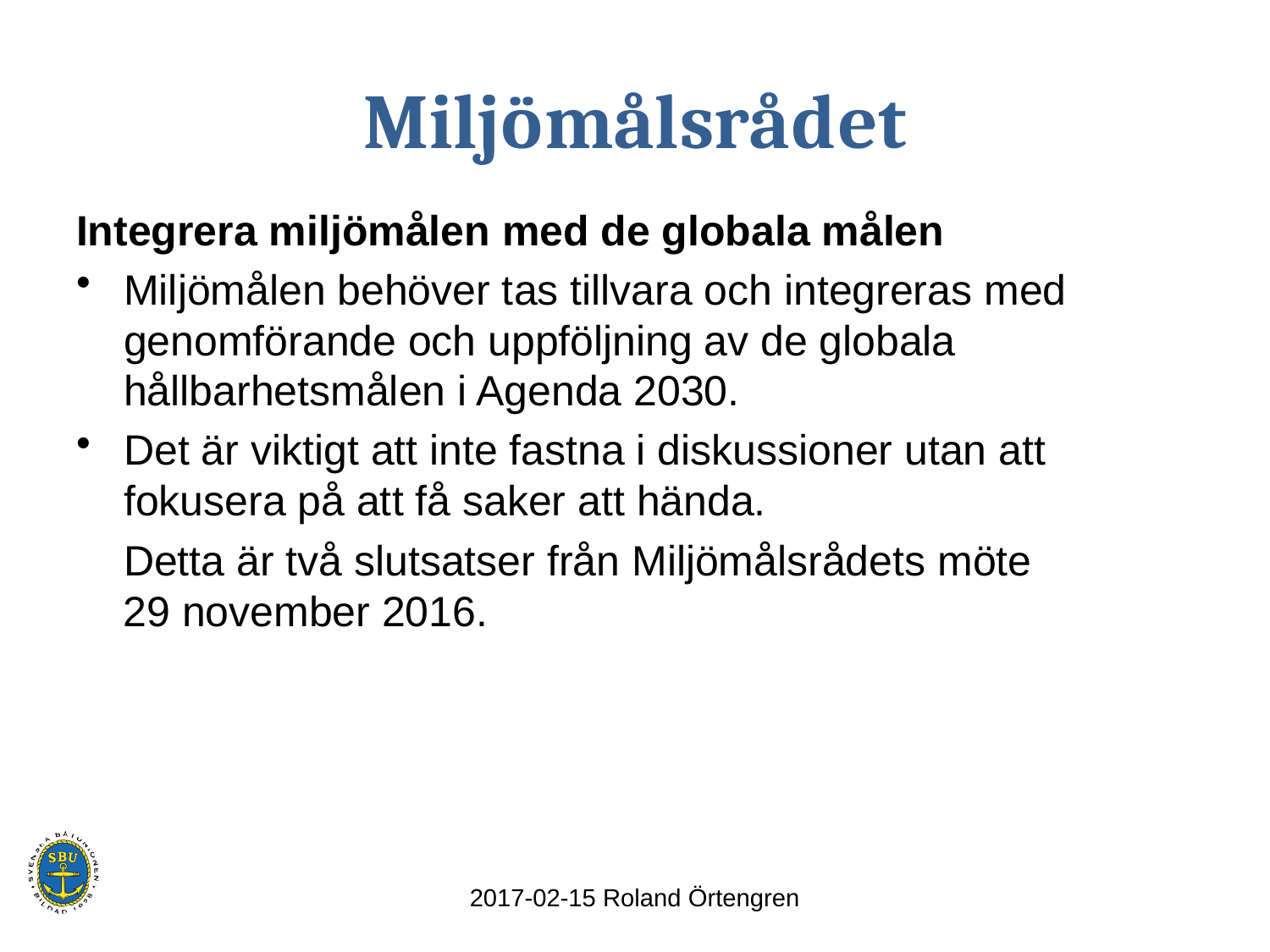

# Miljömålsrådet
Integrera miljömålen med de globala målen
Miljömålen behöver tas tillvara och integreras med genomförande och uppföljning av de globala hållbarhetsmålen i Agenda 2030.
Det är viktigt att inte fastna i diskussioner utan att fokusera på att få saker att hända.
    Detta är två slutsatser från Miljömålsrådets möte
    29 november 2016.

2017-02-15 Roland Örtengren